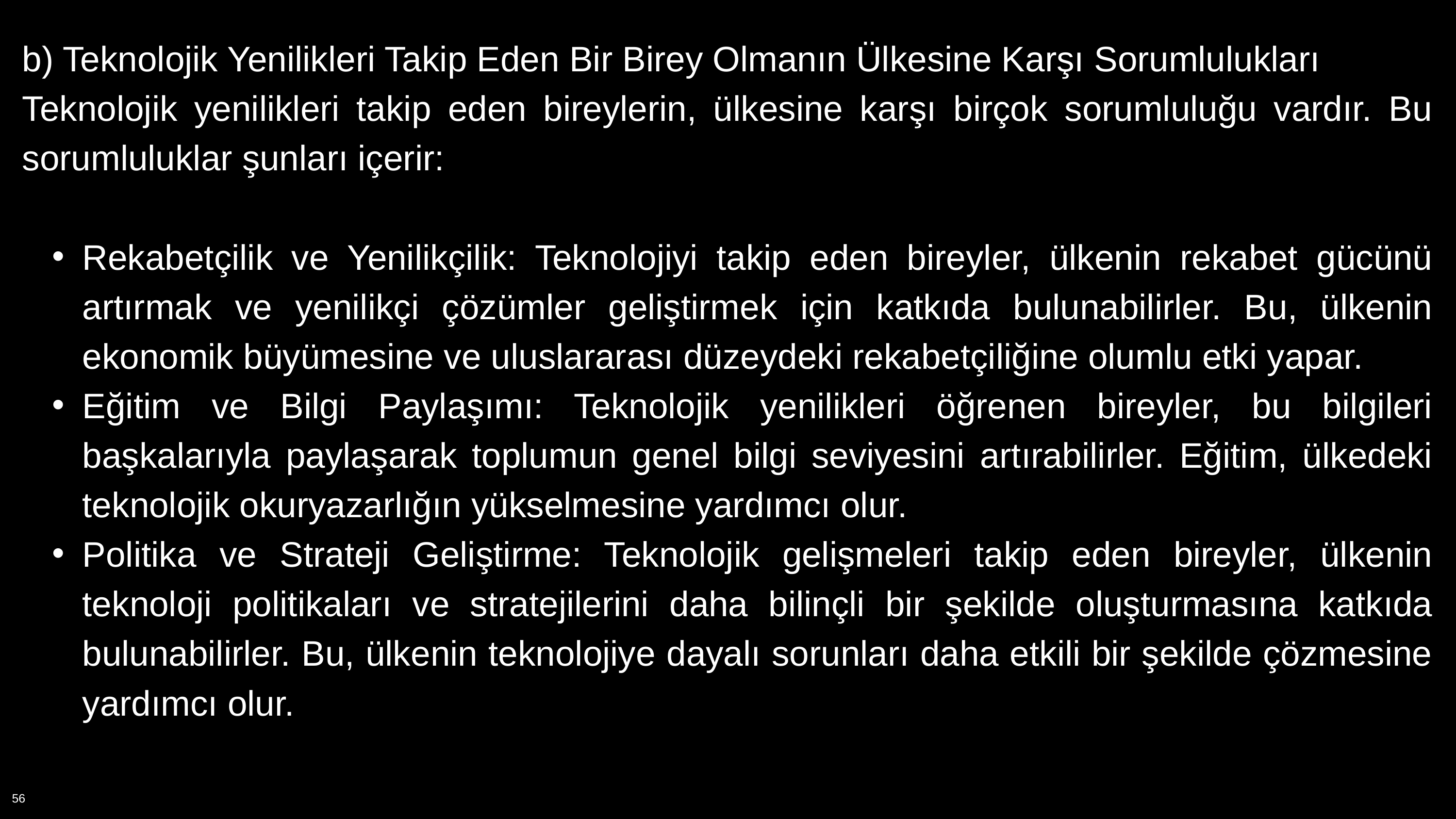

b) Teknolojik Yenilikleri Takip Eden Bir Birey Olmanın Ülkesine Karşı Sorumlulukları
Teknolojik yenilikleri takip eden bireylerin, ülkesine karşı birçok sorumluluğu vardır. Bu sorumluluklar şunları içerir:

Rekabetçilik ve Yenilikçilik: Teknolojiyi takip eden bireyler, ülkenin rekabet gücünü artırmak ve yenilikçi çözümler geliştirmek için katkıda bulunabilirler. Bu, ülkenin ekonomik büyümesine ve uluslararası düzeydeki rekabetçiliğine olumlu etki yapar.
Eğitim ve Bilgi Paylaşımı: Teknolojik yenilikleri öğrenen bireyler, bu bilgileri başkalarıyla paylaşarak toplumun genel bilgi seviyesini artırabilirler. Eğitim, ülkedeki teknolojik okuryazarlığın yükselmesine yardımcı olur.
Politika ve Strateji Geliştirme: Teknolojik gelişmeleri takip eden bireyler, ülkenin teknoloji politikaları ve stratejilerini daha bilinçli bir şekilde oluşturmasına katkıda bulunabilirler. Bu, ülkenin teknolojiye dayalı sorunları daha etkili bir şekilde çözmesine yardımcı olur.

56